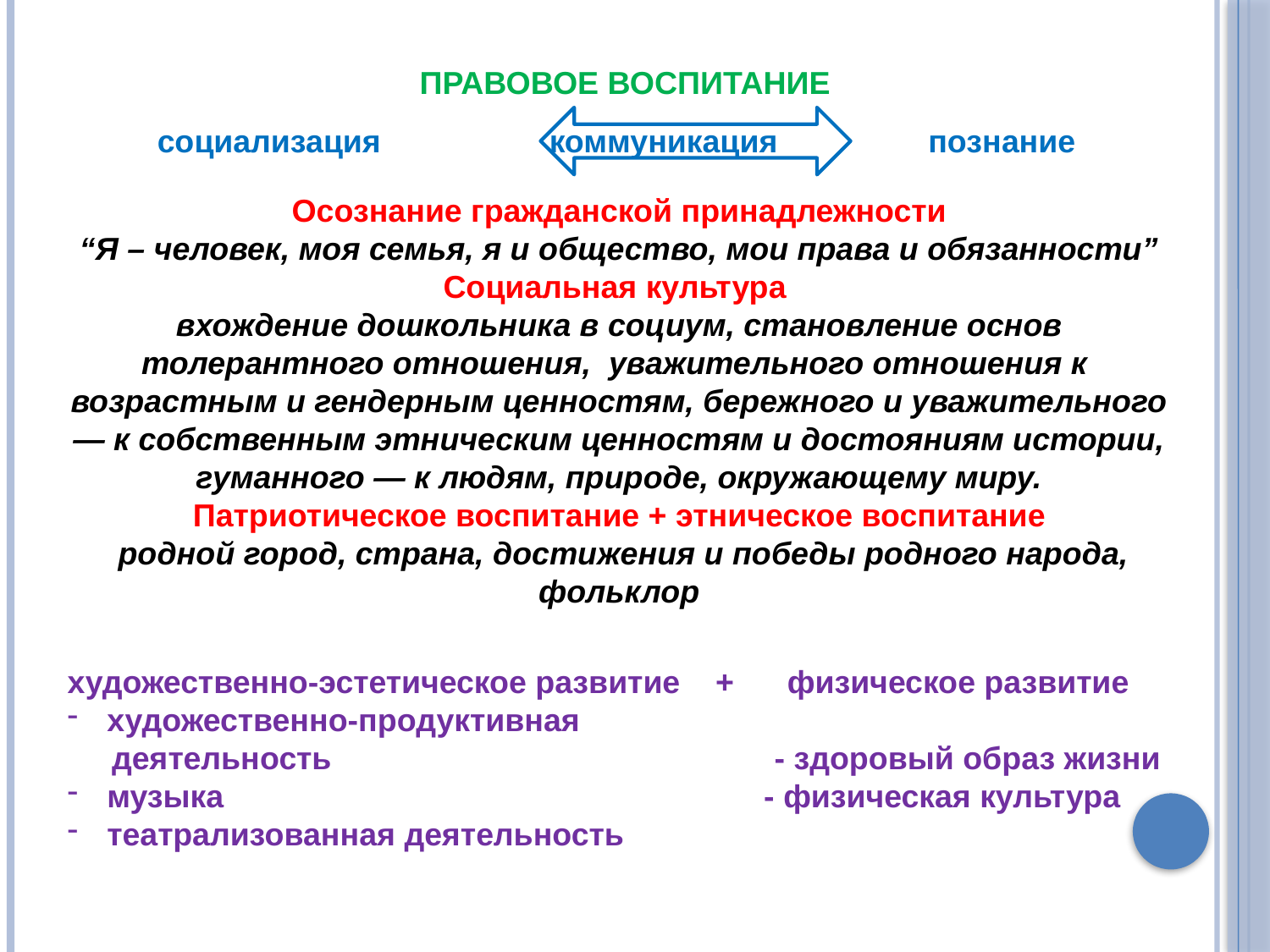

ПРАВОВОЕ ВОСПИТАНИЕ

социализация                   коммуникация                 познание
Осознание гражданской принадлежности
“Я – человек, моя семья, я и общество, мои права и обязанности”
Социальная культура
вхождение дошкольника в социум, становление основ толерантного отношения,  уважительного отношения к  возрастным и гендерным ценностям, бережного и уважительного — к собственным этническим ценностям и достояниям истории, гуманного — к людям, природе, окружающему миру.
Патриотическое воспитание + этническое воспитание
 родной город, страна, достижения и победы родного народа, фольклор
художественно-эстетическое развитие    +      физическое развитие
художественно-продуктивная
     деятельность                                                  - здоровый образ жизни
музыка                                                             - физическая культура
театрализованная деятельность